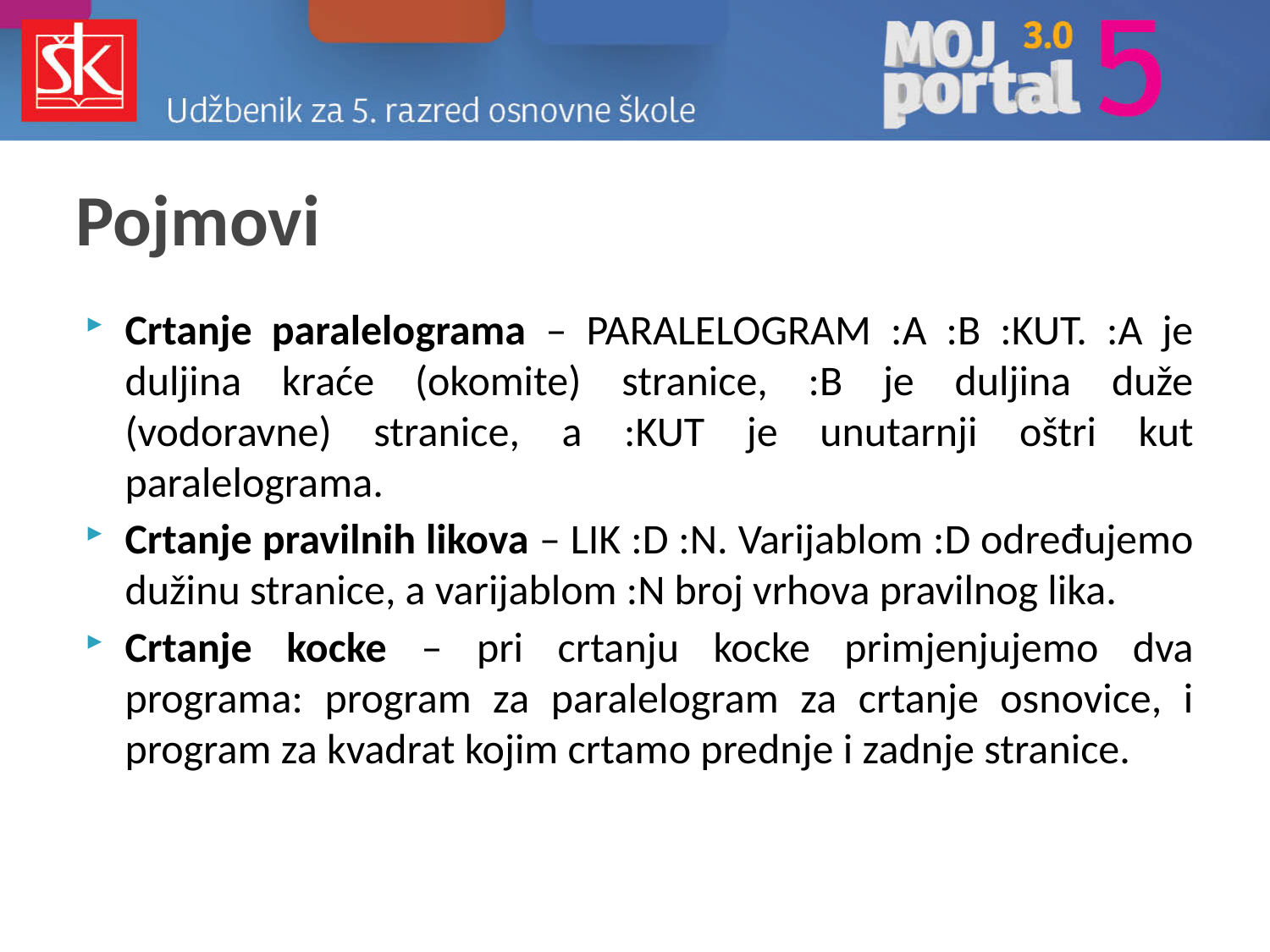

# Pojmovi
Crtanje paralelograma – PARALELOGRAM :A :B :KUT. :A je duljina kraće (okomite) stranice, :B je duljina duže (vodoravne) stranice, a :KUT je unutarnji oštri kut paralelograma.
Crtanje pravilnih likova – LIK :D :N. Varijablom :D određujemo dužinu stranice, a varijablom :N broj vrhova pravilnog lika.
Crtanje kocke – pri crtanju kocke primjenjujemo dva programa: program za paralelogram za crtanje osnovice, i program za kvadrat kojim crtamo prednje i zadnje stranice.